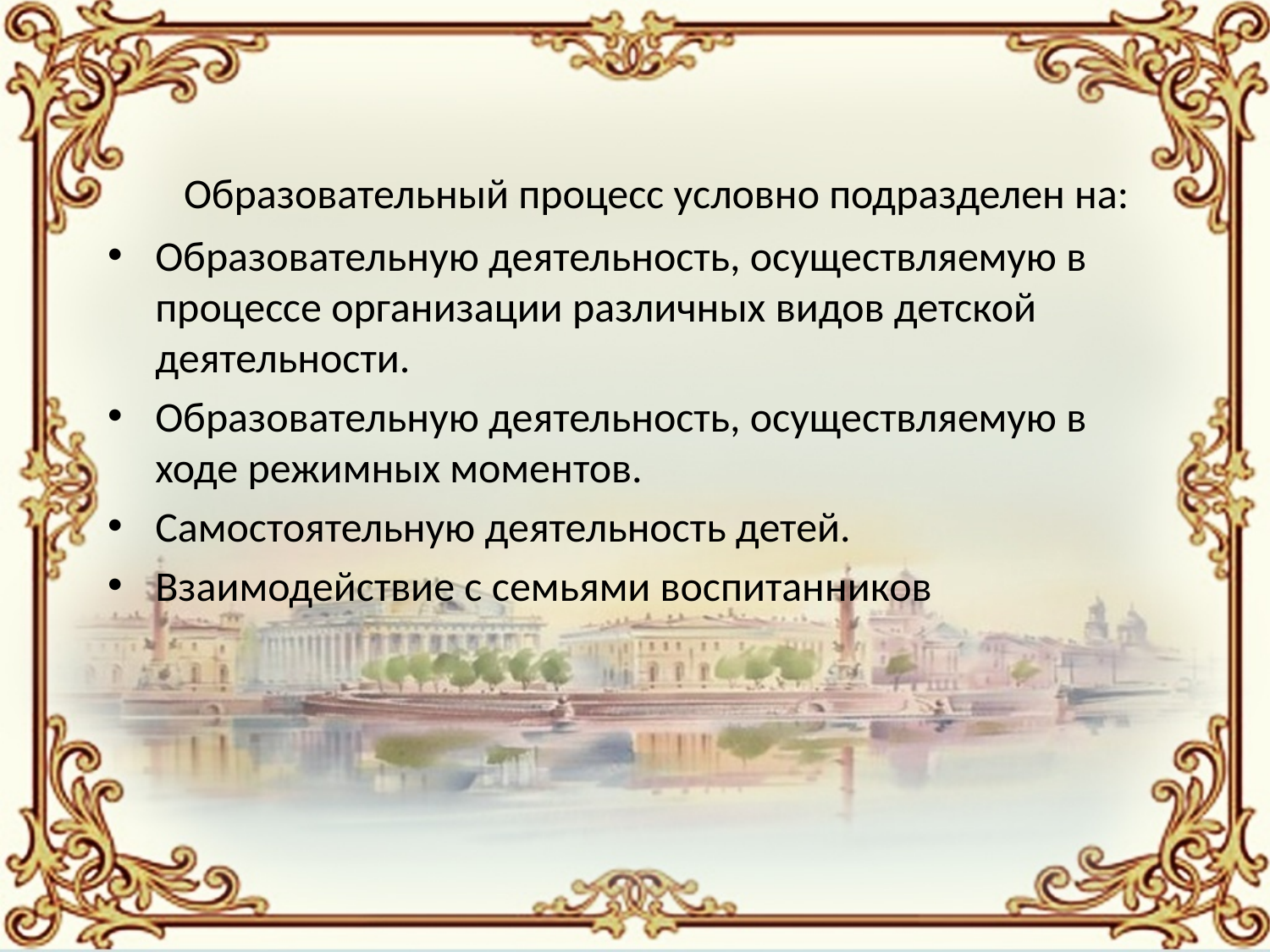

Образовательный процесс условно подразделен на:
Образовательную деятельность, осуществляемую в процессе организации различных видов детской деятельности.
Образовательную деятельность, осуществляемую в ходе режимных моментов.
Самостоятельную деятельность детей.
Взаимодействие с семьями воспитанников